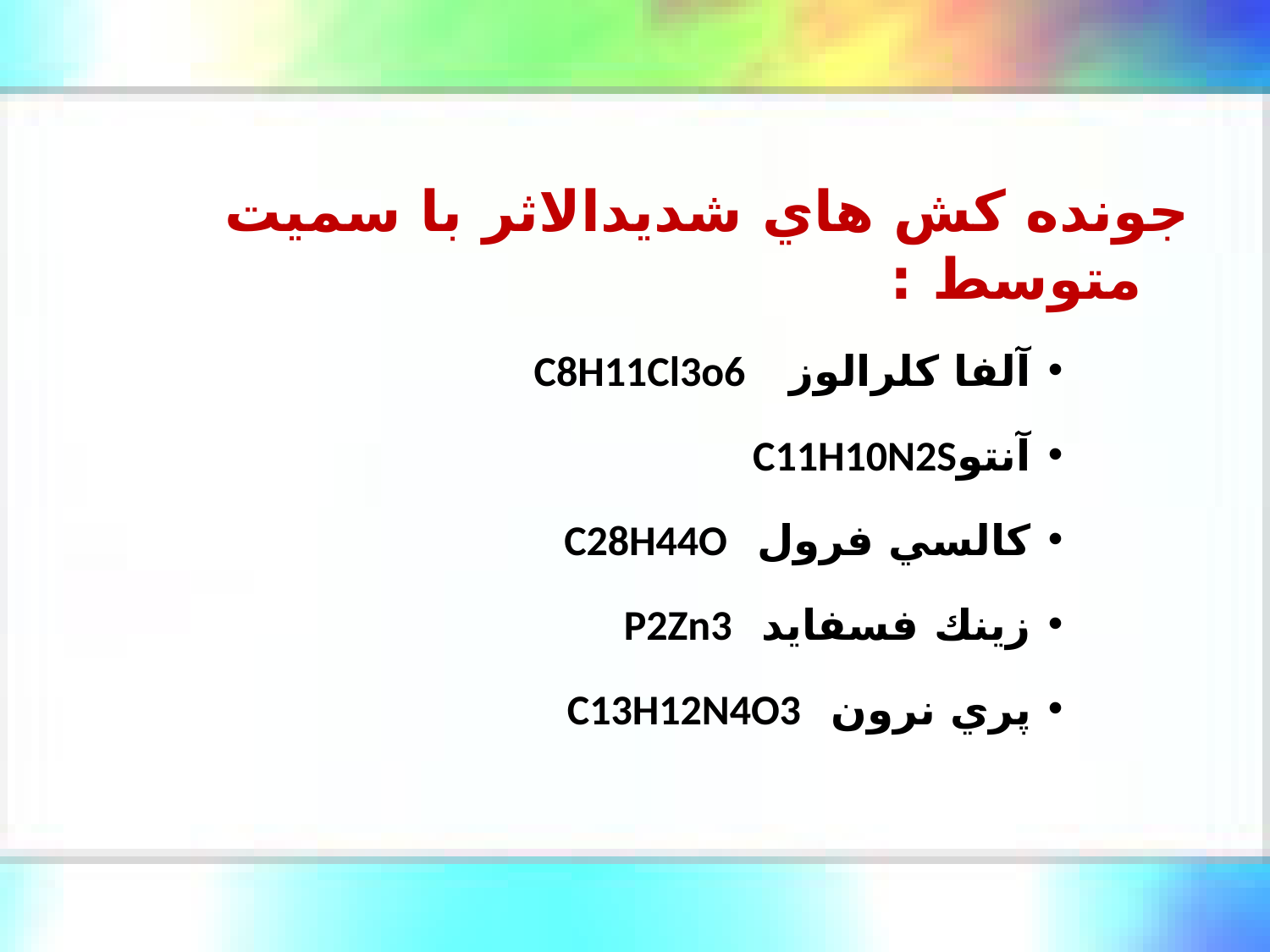

جونده كش هاي شديدالاثر با سميت متوسط :
آلفا كلرالوز   C8H11Cl3o6
آنتوC11H10N2S
كالسي فرول  C28H44O
زينك فسفايد  P2Zn3
پري نرون  C13H12N4O3